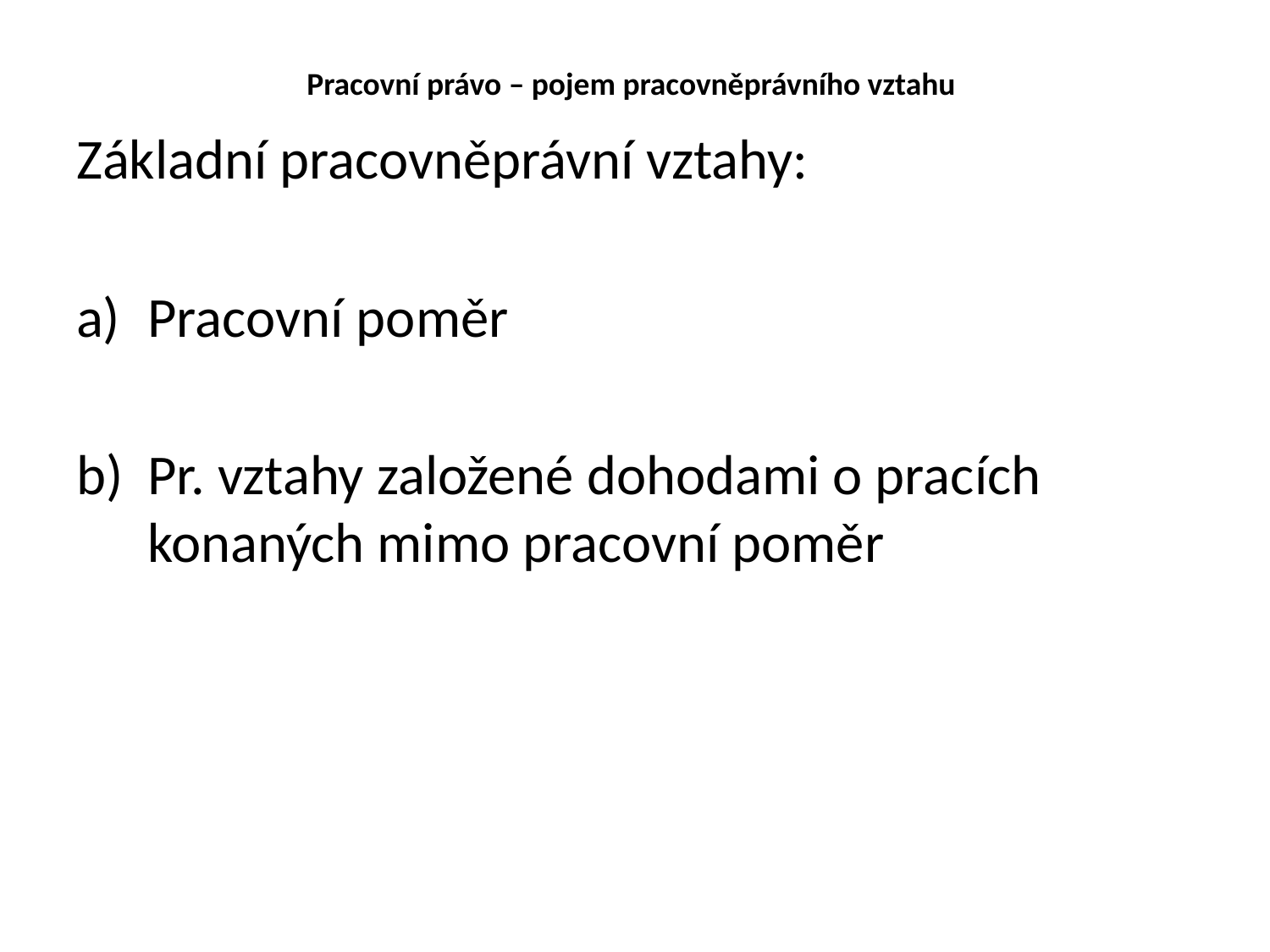

# Pracovní právo – pojem pracovněprávního vztahu
Základní pracovněprávní vztahy:

Pracovní poměr

Pr. vztahy založené dohodami o pracích konaných mimo pracovní poměr